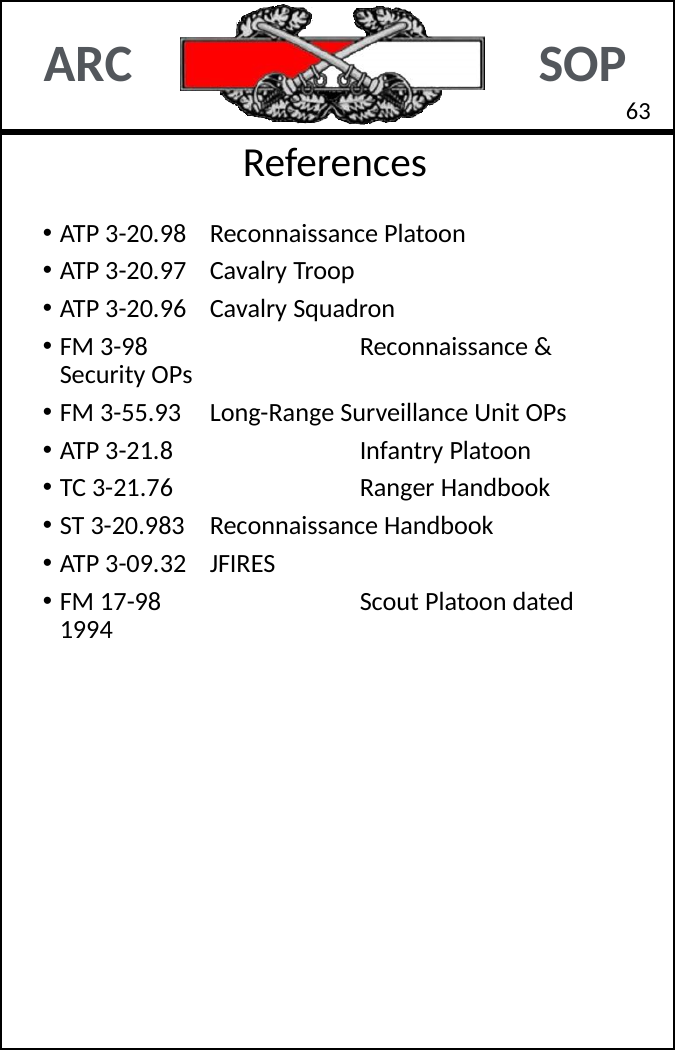

63
# References
ATP 3-20.98	Reconnaissance Platoon
ATP 3-20.97 	Cavalry Troop
ATP 3-20.96 	Cavalry Squadron
FM 3-98		Reconnaissance & Security OPs
FM 3-55.93 	Long-Range Surveillance Unit OPs
ATP 3-21.8		Infantry Platoon
TC 3-21.76		Ranger Handbook
ST 3-20.983	Reconnaissance Handbook
ATP 3-09.32 	JFIRES
FM 17-98 		Scout Platoon dated 1994